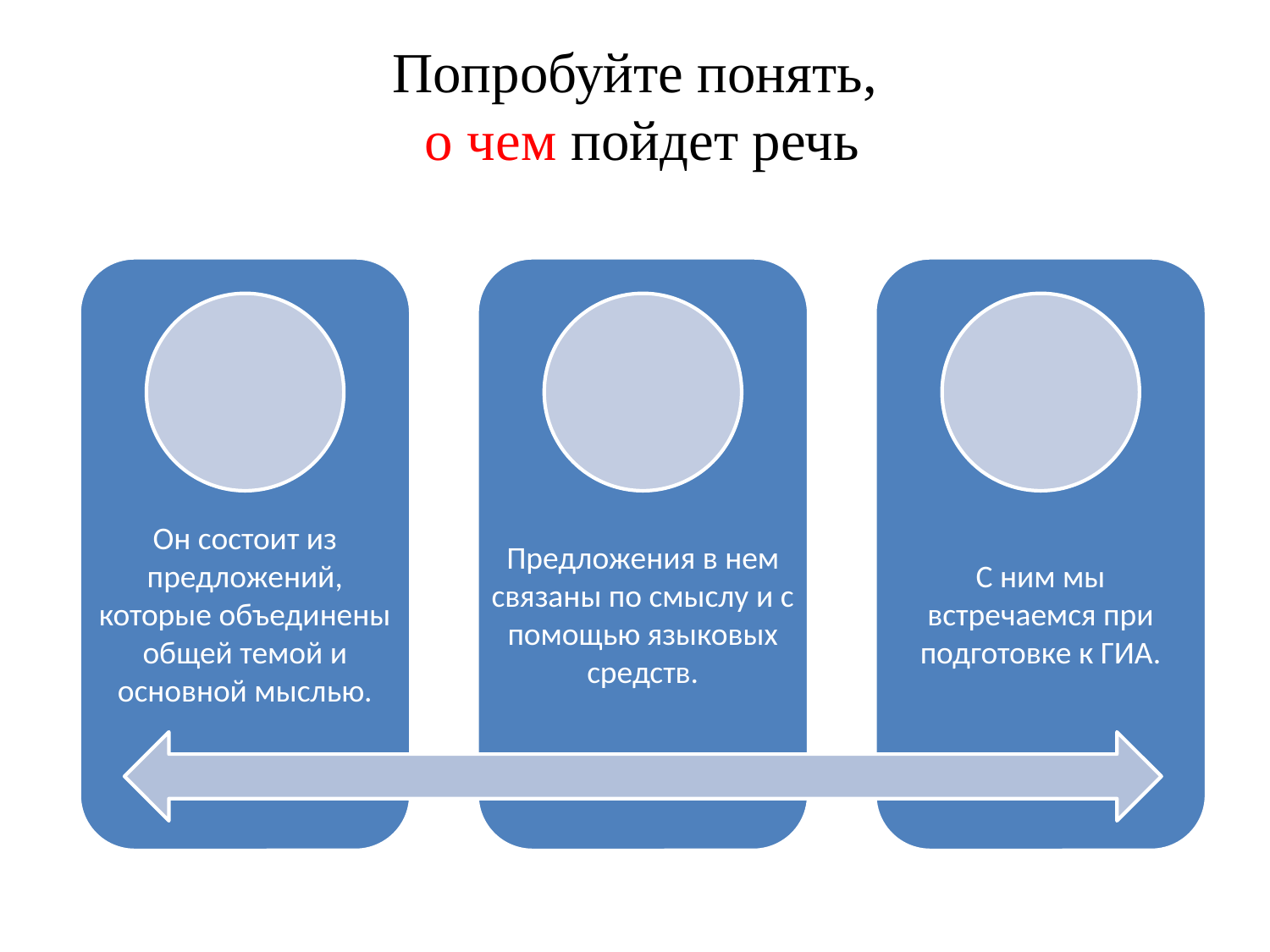

# Попробуйте понять, о чем пойдет речь

Он состоит из предложений, которые объединены общей темой и основной мыслью.
Предложения в нем связаны по смыслу и с помощью языковых средств.
С ним мы встречаемся при подготовке к ГИА.